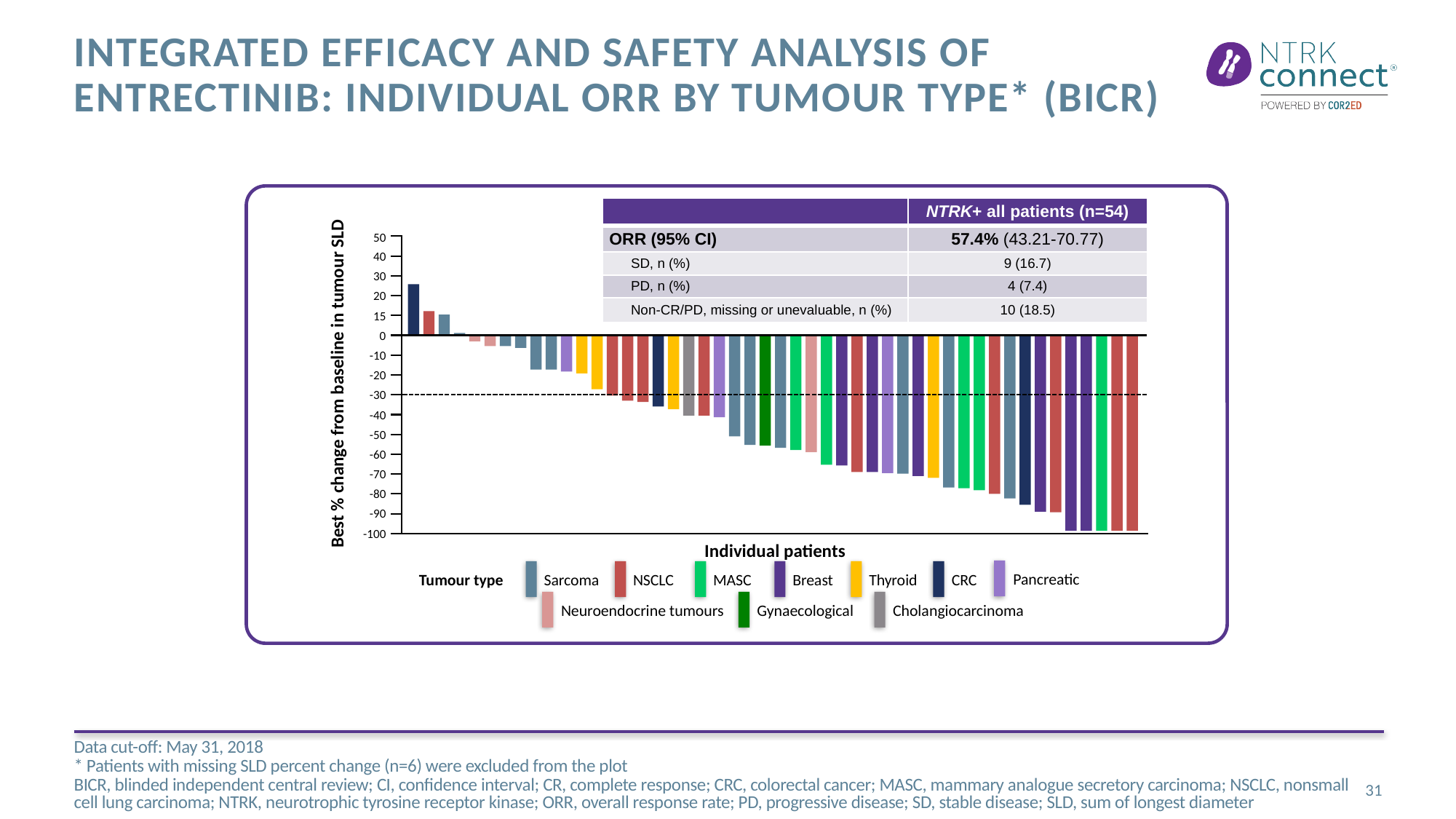

# Integrated efficacy and safety analysis of entrectinib: Individual ORR by tumour type* (BICR)

|  | NTRK+ all patients (n=54) |
| --- | --- |
| ORR (95% CI) | 57.4% (43.21-70.77) |
| SD, n (%) | 9 (16.7) |
| PD, n (%) | 4 (7.4) |
| Non-CR/PD, missing or unevaluable, n (%) | 10 (18.5) |
50
40
30

20
15

0

-10
-20
Best % change from baseline in tumour SLD
-30
-40
-50
-60
-70
-80
-90
-100
Individual patients

Pancreatic
Tumour type
Sarcoma
NSCLC
MASC
Breast
Thyroid
CRC

Neuroendocrine tumours
Gynaecological
Cholangiocarcinoma
Data cut-off: May 31, 2018
* Patients with missing SLD percent change (n=6) were excluded from the plot
BICR, blinded independent central review; CI, confidence interval; CR, complete response; CRC, colorectal cancer; MASC, mammary analogue secretory carcinoma; NSCLC, nonsmall cell lung carcinoma; NTRK, neurotrophic tyrosine receptor kinase; ORR, overall response rate; PD, progressive disease; SD, stable disease; SLD, sum of longest diameter
31